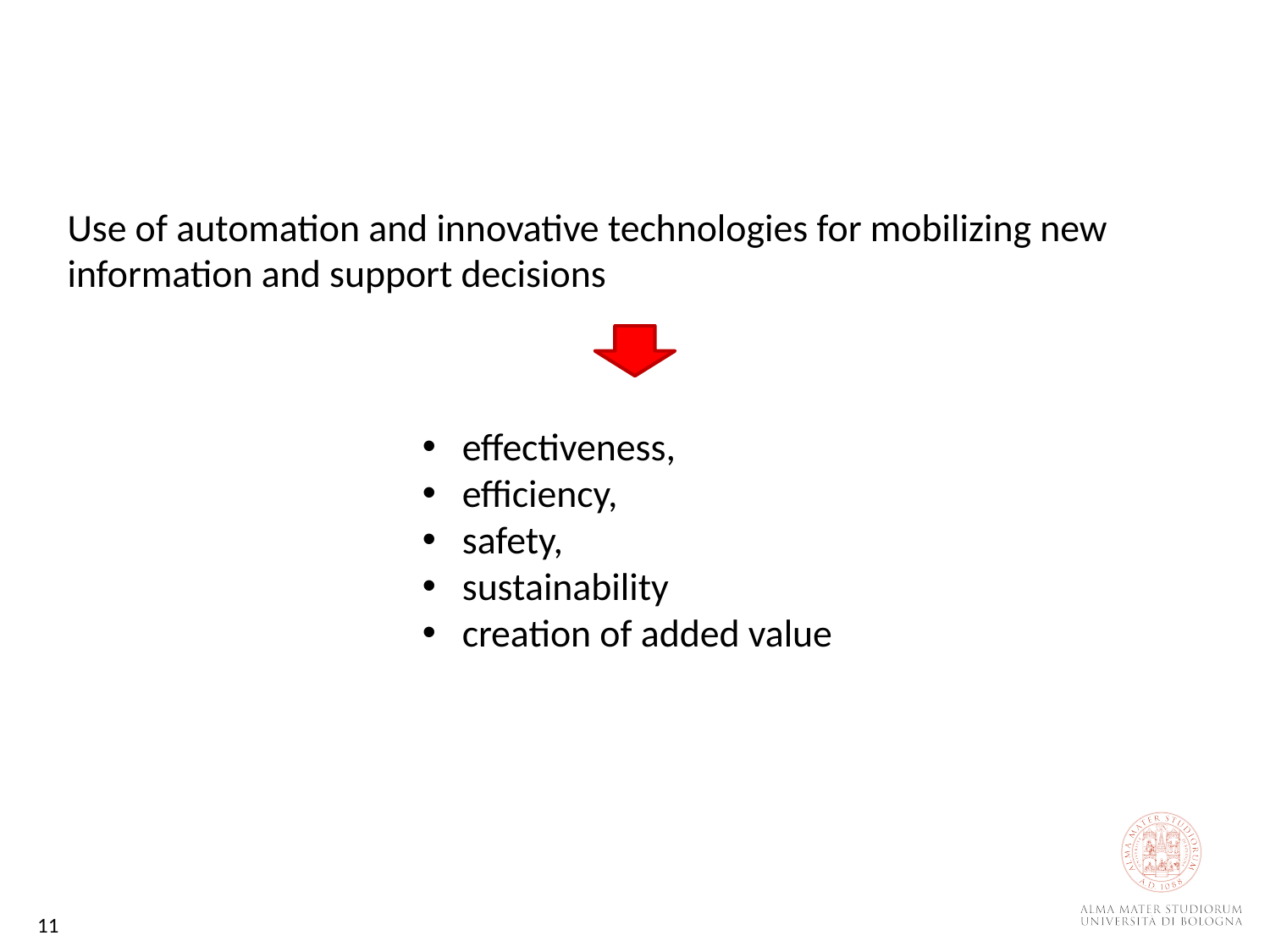

Use of automation and innovative technologies for mobilizing new information and support decisions

effectiveness,
efficiency,
safety,
sustainability
creation of added value